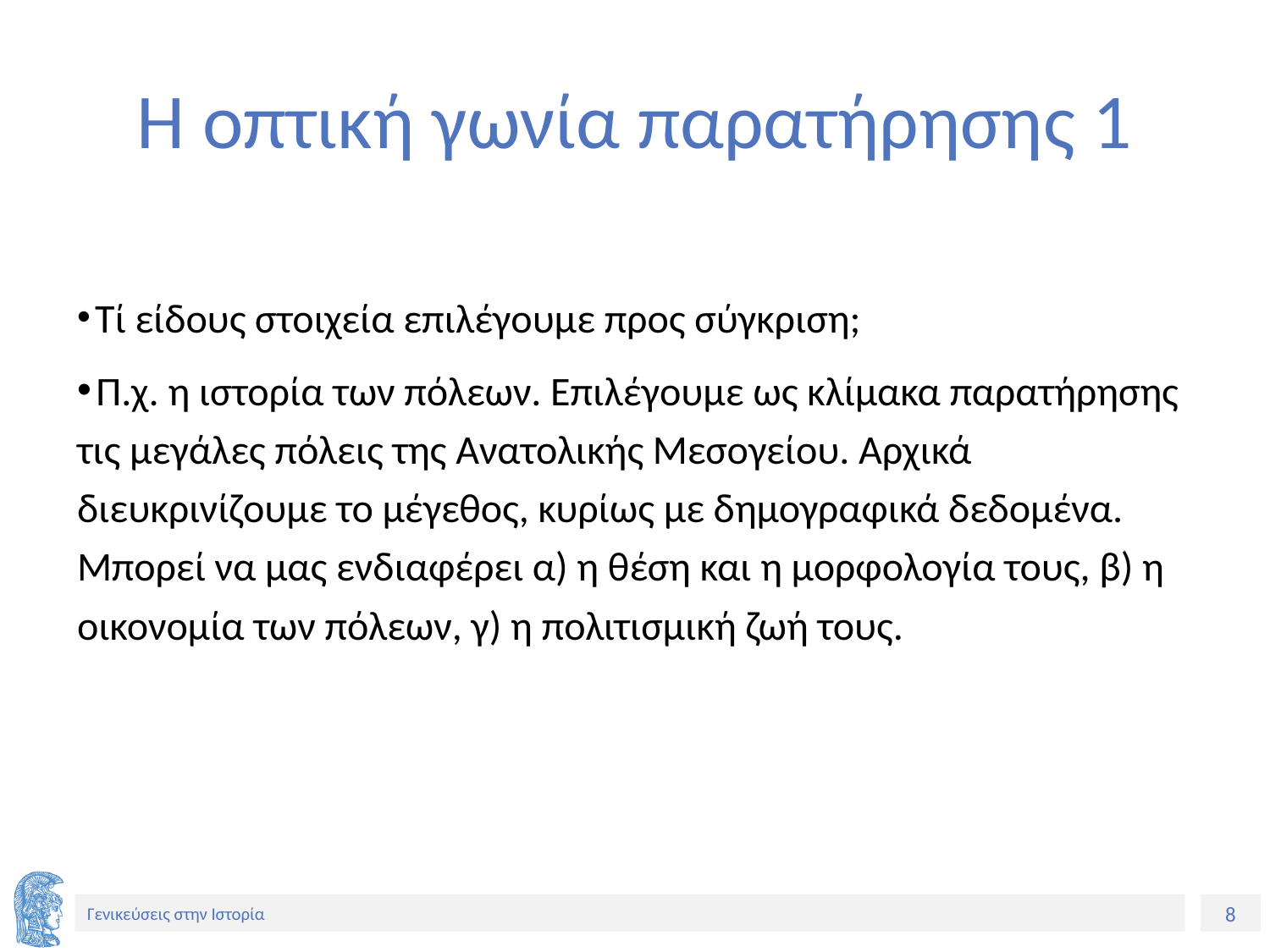

# Η οπτική γωνία παρατήρησης 1
 Τί είδους στοιχεία επιλέγουμε προς σύγκριση;
 Π.χ. η ιστορία των πόλεων. Επιλέγουμε ως κλίμακα παρατήρησης τις μεγάλες πόλεις της Ανατολικής Μεσογείου. Αρχικά διευκρινίζουμε το μέγεθος, κυρίως με δημογραφικά δεδομένα. Μπορεί να μας ενδιαφέρει α) η θέση και η μορφολογία τους, β) η οικονομία των πόλεων, γ) η πολιτισμική ζωή τους.